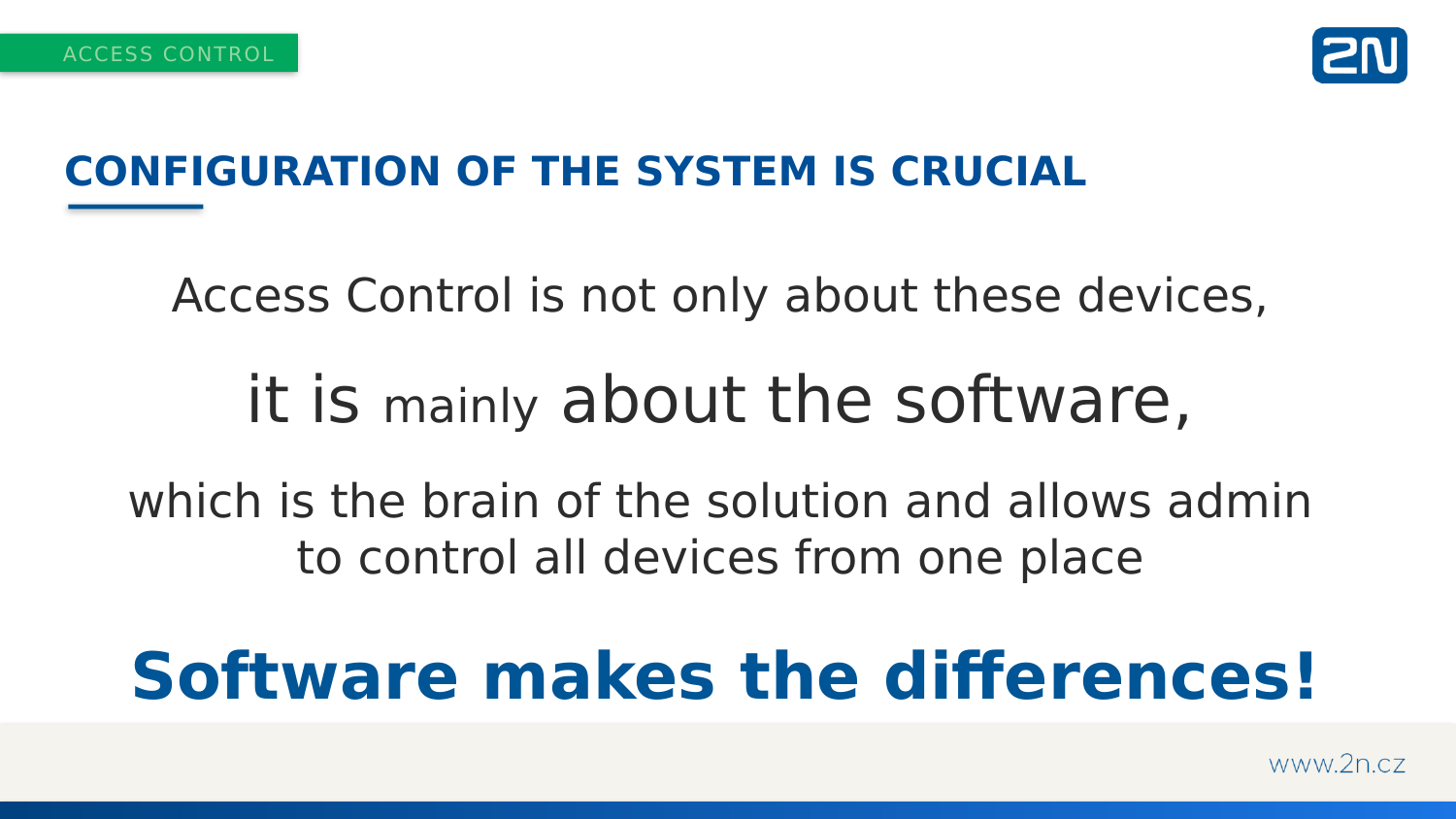

Configuration of the system is crucial
Access Control is not only about these devices,
it is mainly about the software,
which is the brain of the solution and allows admin to control all devices from one place
Software makes the differences!